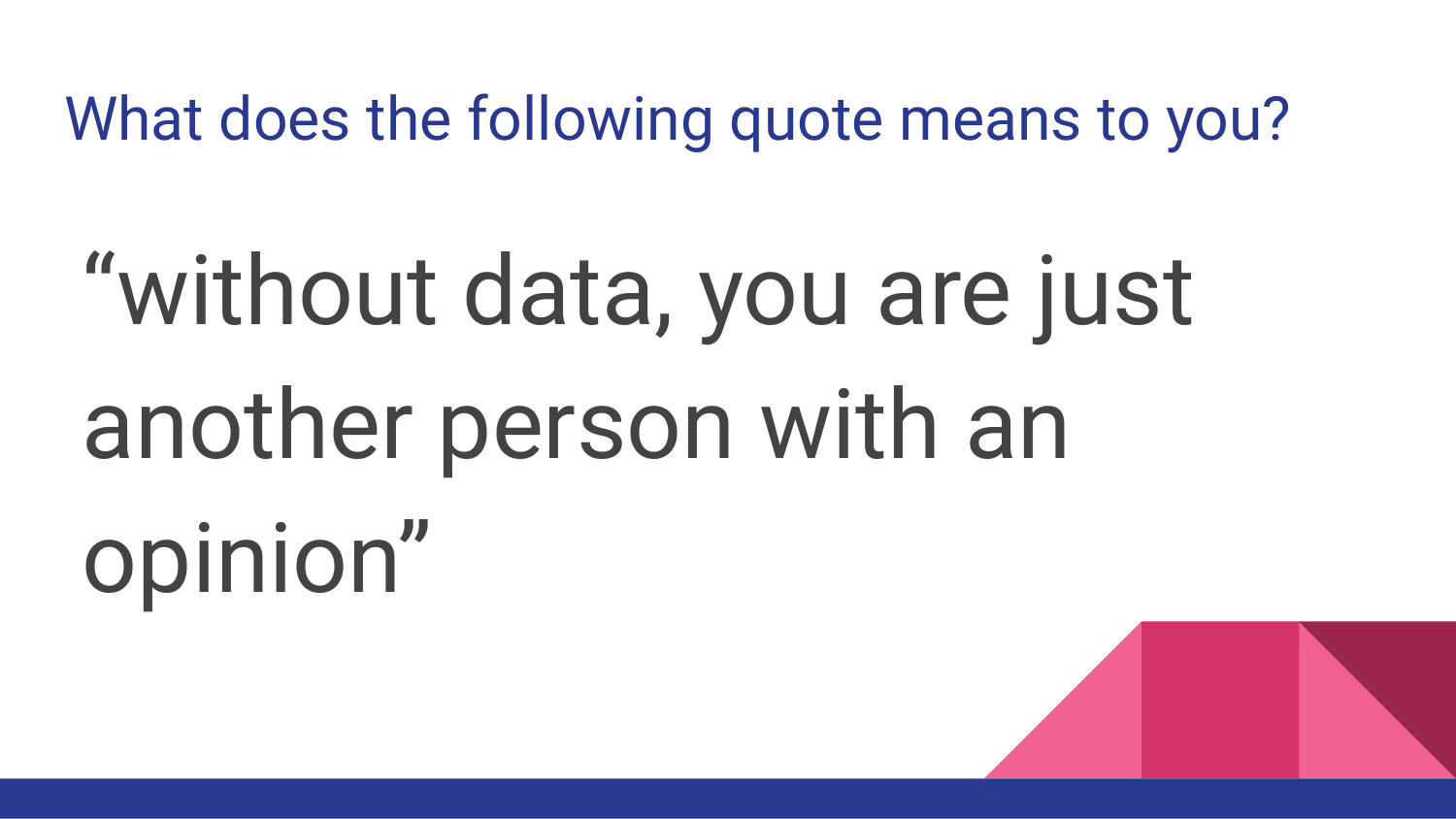

# What does the following quote means to you?
“without data, you are just another person with an opinion”